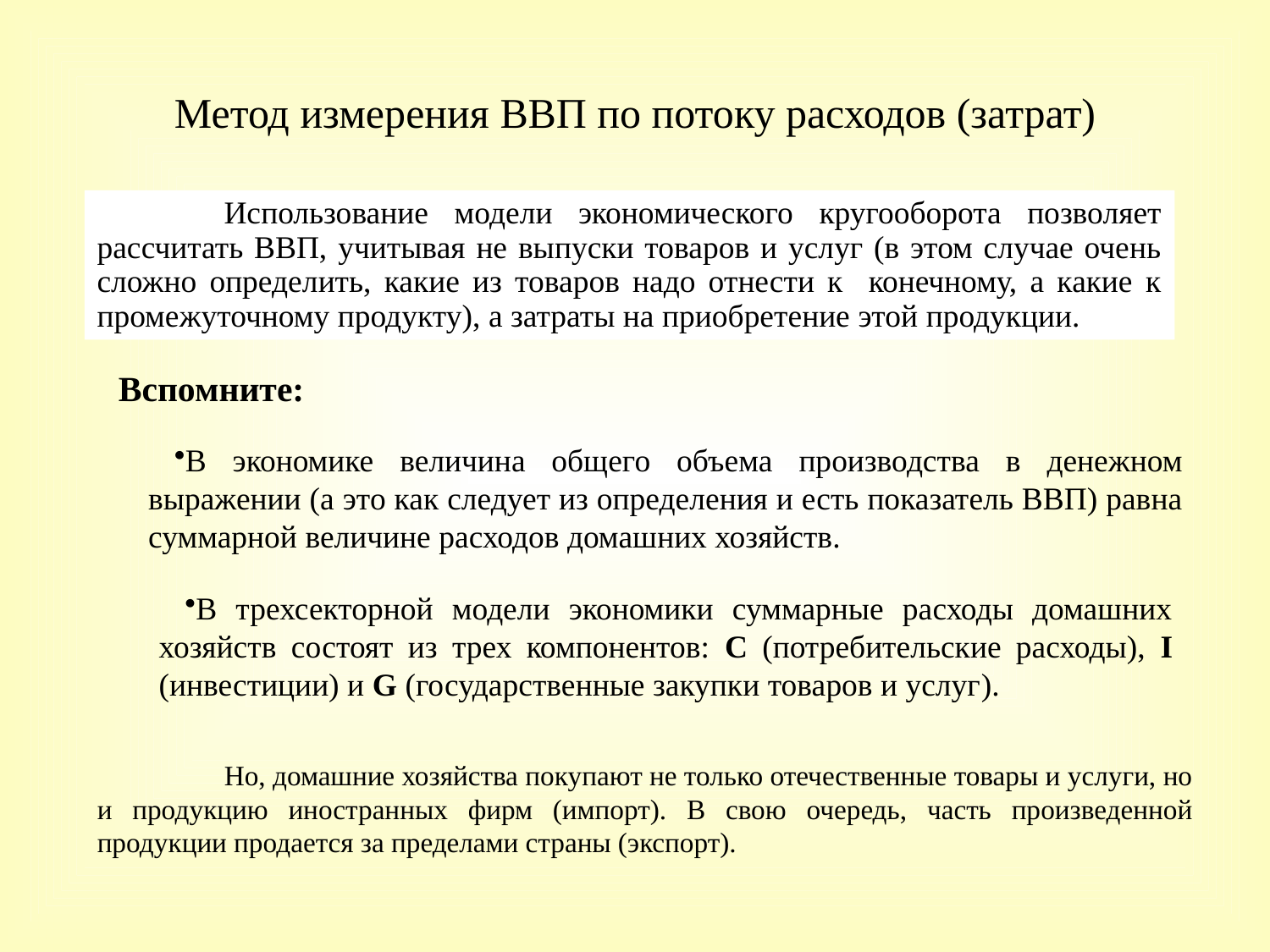

# Метод измерения ВВП по потоку расходов (затрат)
	Использование модели экономического кругооборота позволяет рассчитать ВВП, учитывая не выпуски товаров и услуг (в этом случае очень сложно определить, какие из товаров надо отнести к  конечному, а какие к промежуточному продукту), а затраты на приобретение этой продукции.
Вспомните:
В экономике величина общего объема производства в денежном выражении (а это как следует из определения и есть показатель ВВП) равна суммарной величине расходов домашних хозяйств.
В трехсекторной модели экономики суммарные расходы домашних хозяйств состоят из трех компонентов: C (потребительские расходы), I (инвестиции) и G (государственные закупки товаров и услуг).
	Но, домашние хозяйства покупают не только отечественные товары и услуги, но и продукцию иностранных фирм (импорт). В свою очередь, часть произведенной продукции продается за пределами страны (экспорт).